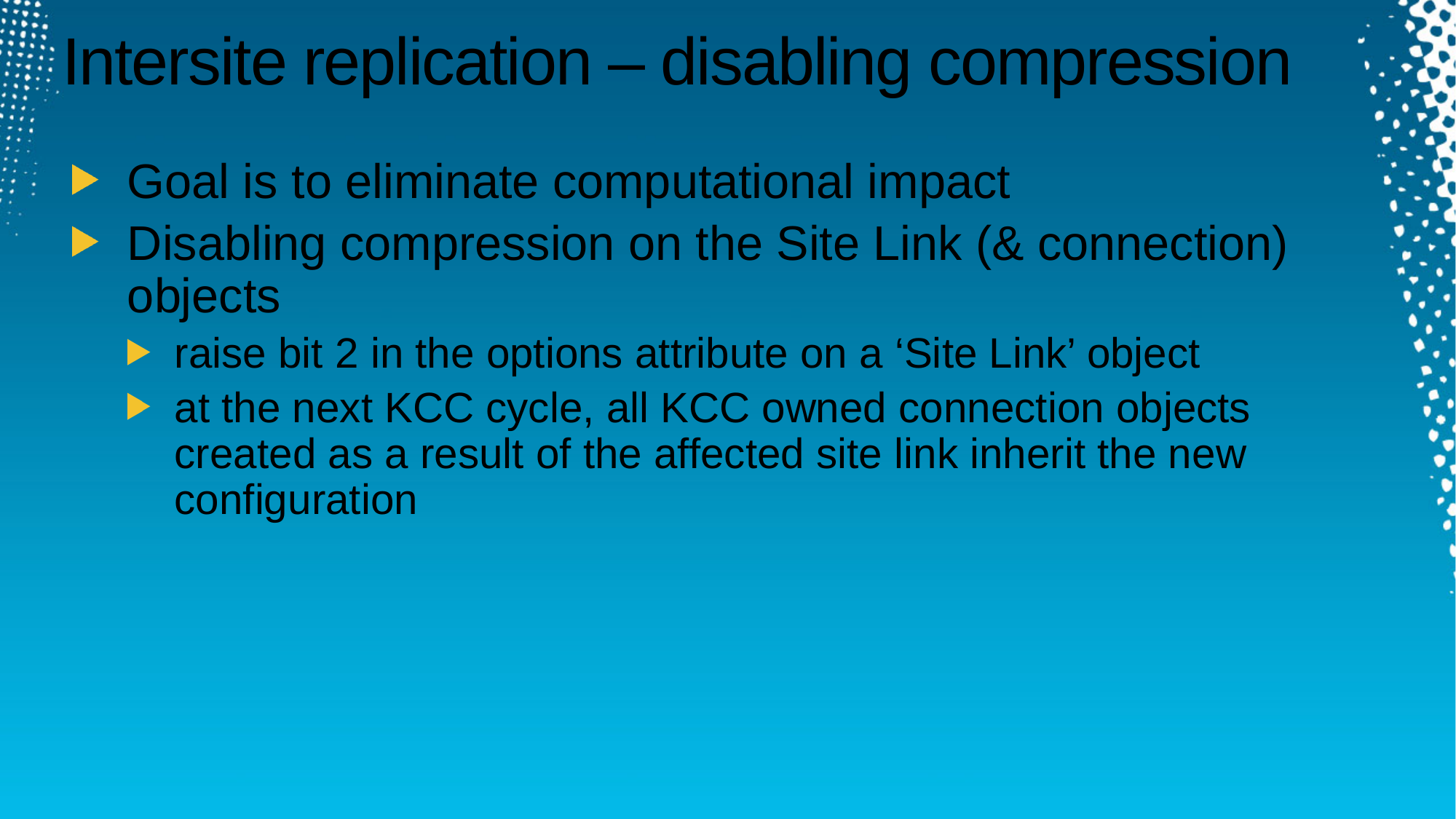

# Intersite replication – disabling compression
Goal is to eliminate computational impact
Disabling compression on the Site Link (& connection) objects
raise bit 2 in the options attribute on a ‘Site Link’ object
at the next KCC cycle, all KCC owned connection objects created as a result of the affected site link inherit the new configuration